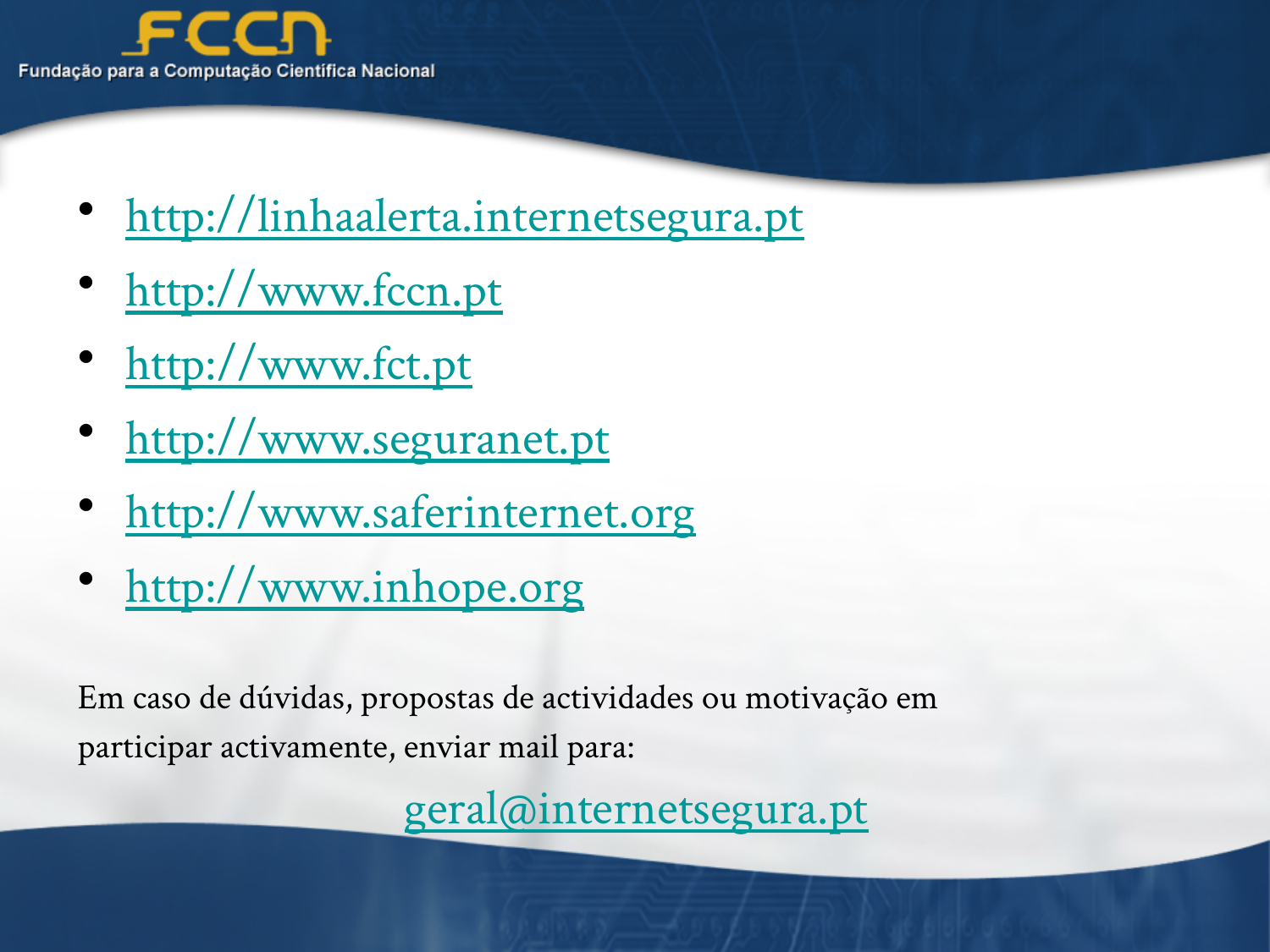

#
http://linhaalerta.internetsegura.pt
http://www.fccn.pt
http://www.fct.pt
http://www.seguranet.pt
http://www.saferinternet.org
http://www.inhope.org

Em caso de dúvidas, propostas de actividades ou motivação em
participar activamente, enviar mail para:
geral@internetsegura.pt